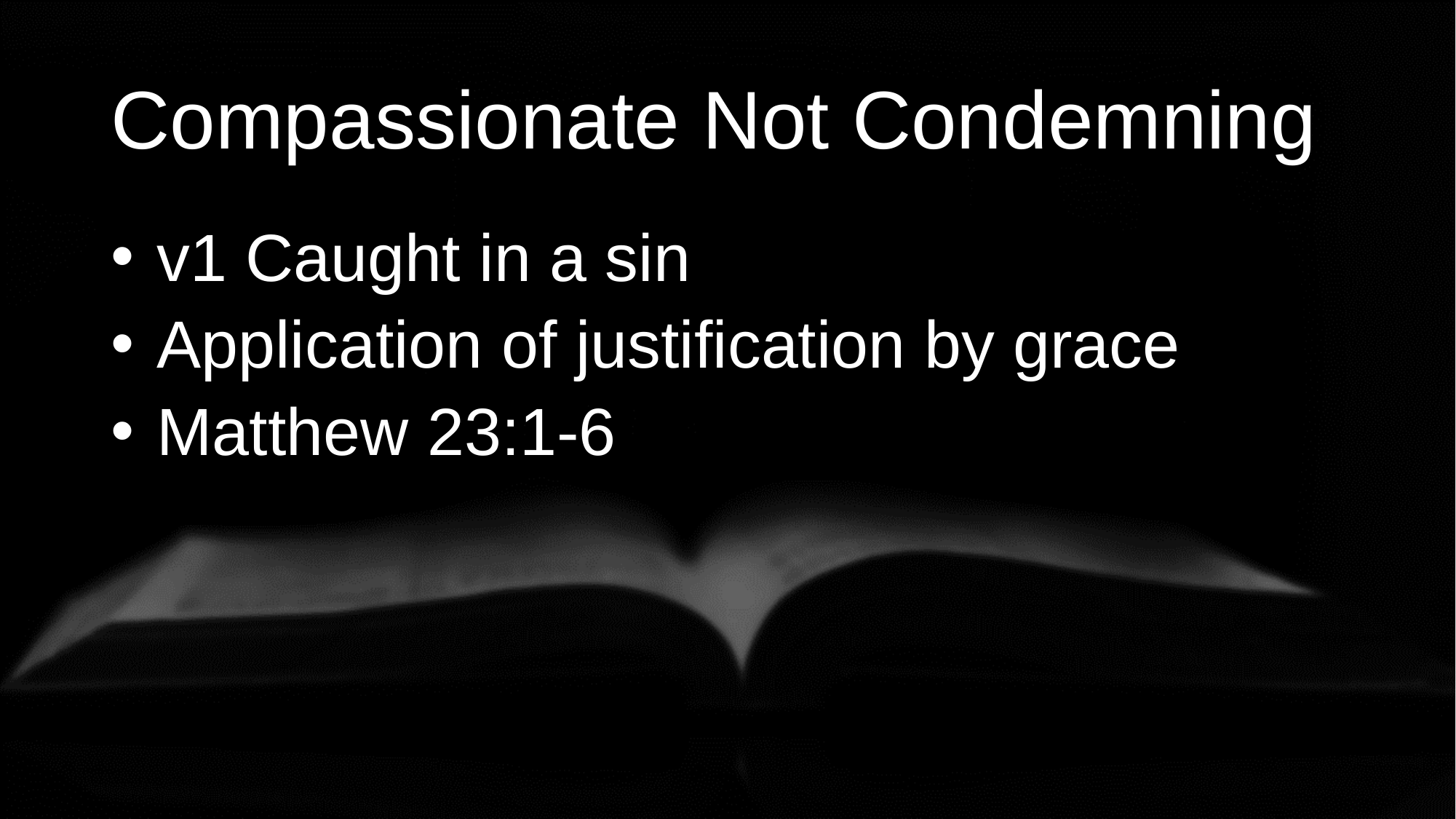

# Compassionate Not Condemning
 v1 Caught in a sin
 Application of justification by grace
 Matthew 23:1-6